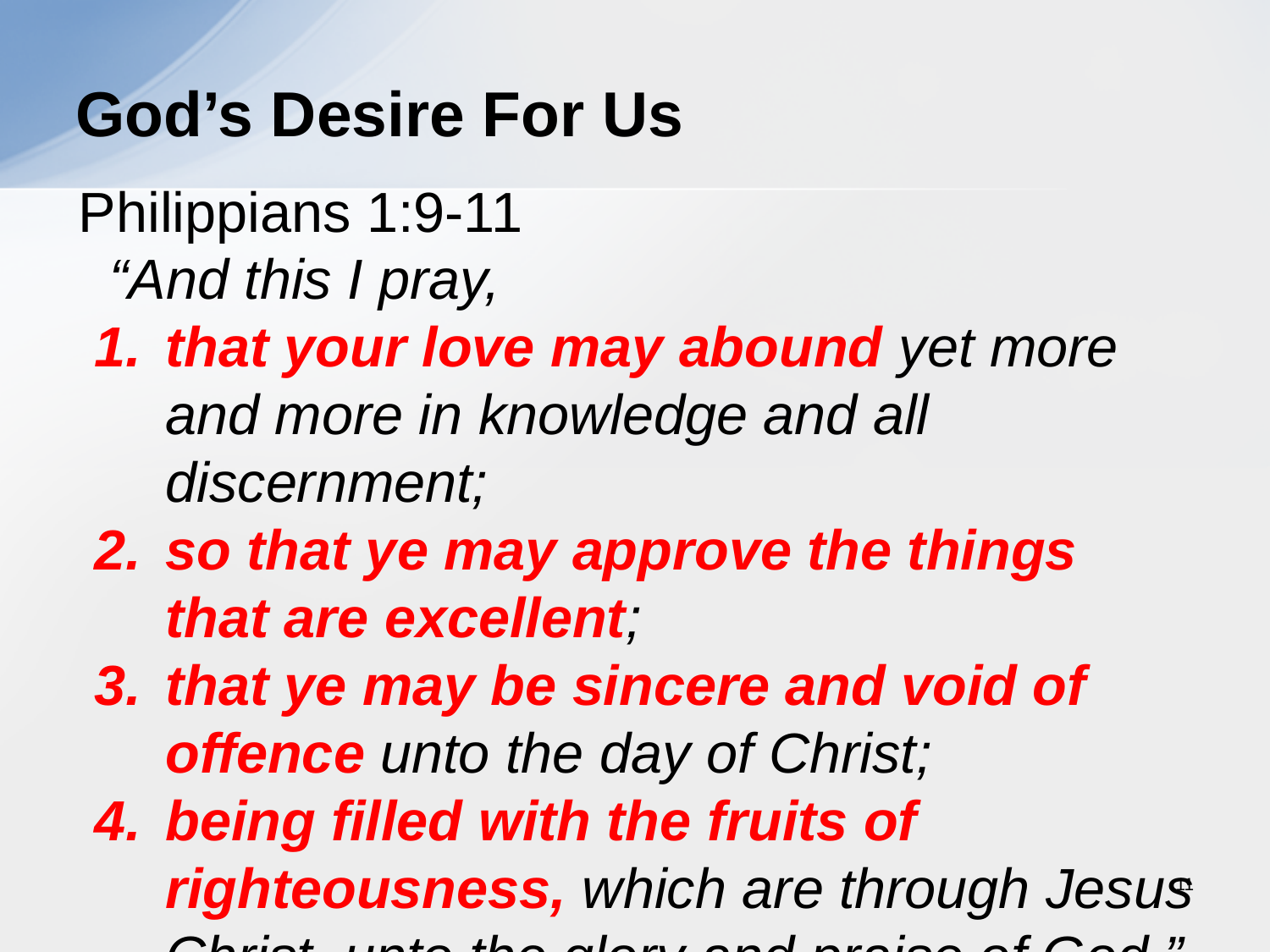

# God’s Desire For Us
Philippians 1:9-11
 “And this I pray,
that your love may abound yet more and more in knowledge and all discernment;
so that ye may approve the things that are excellent;
that ye may be sincere and void of offence unto the day of Christ;
being filled with the fruits of righteousness, which are through Jesus Christ, unto the glory and praise of God.”
11